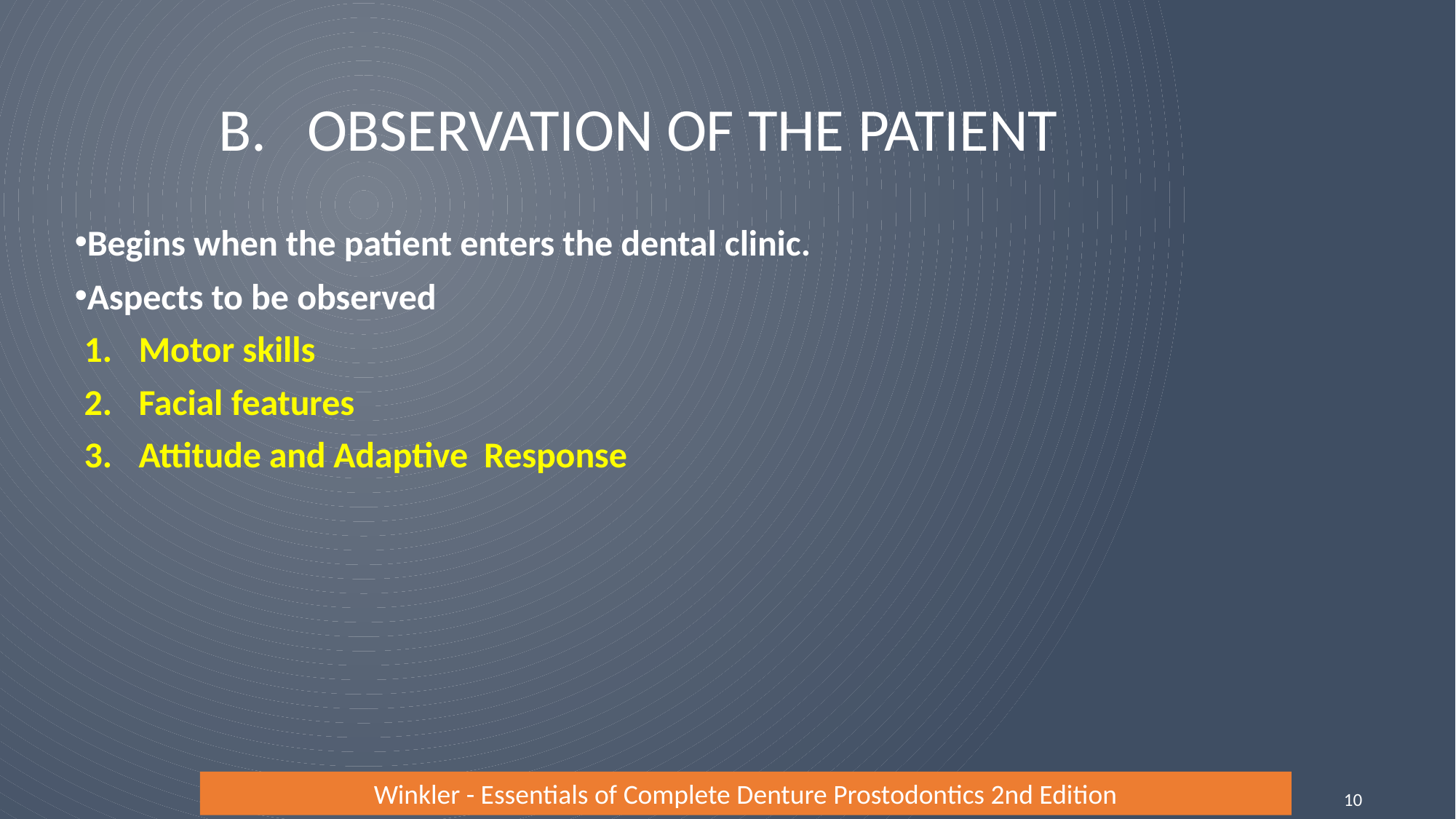

OBSERVATION OF THE PATIENT
Begins when the patient enters the dental clinic.
Aspects to be observed
Motor skills
Facial features
Attitude and Adaptive  Response
10
Winkler - Essentials of Complete Denture Prostodontics 2nd Edition
10